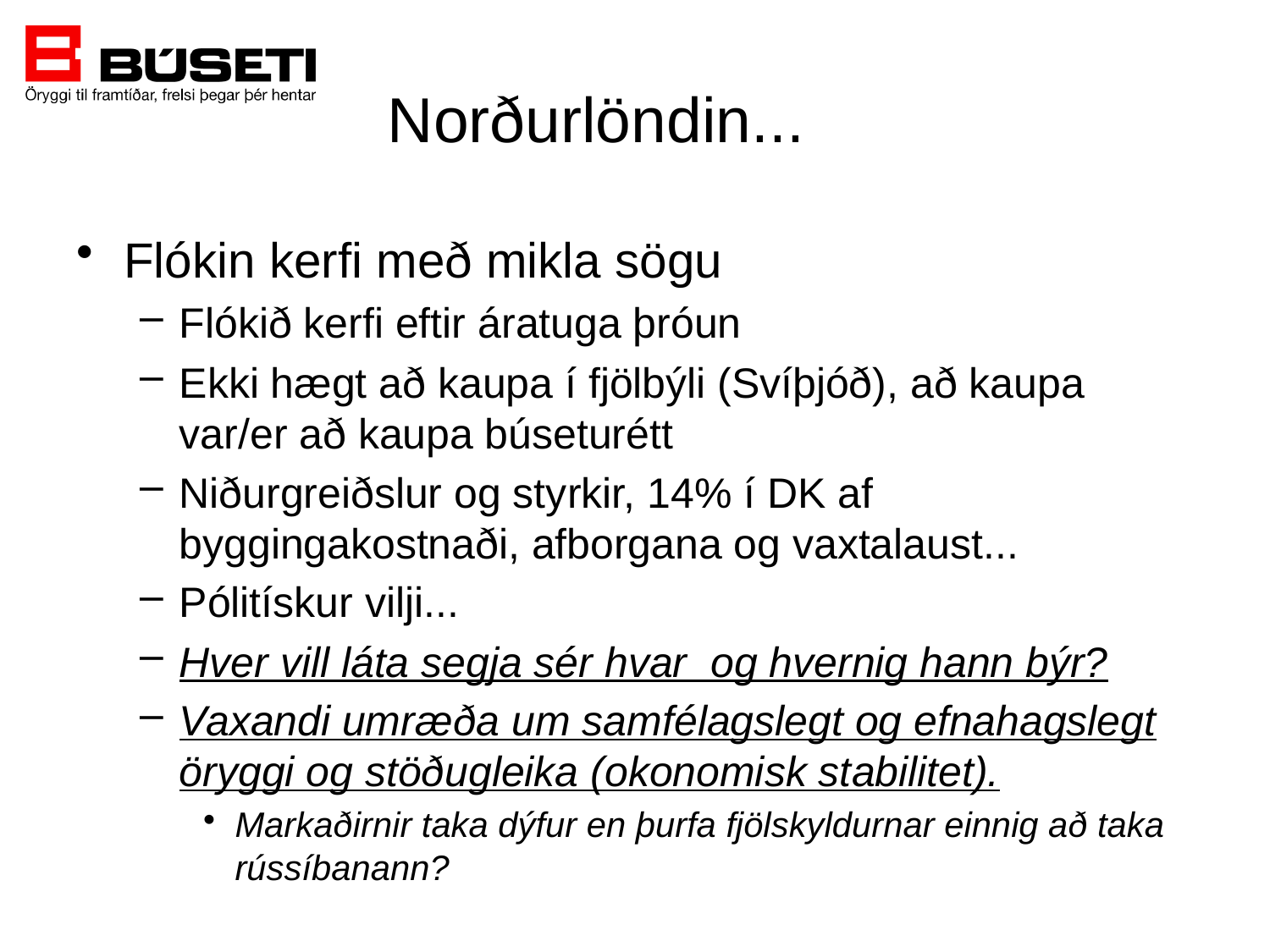

# Norðurlöndin...
Flókin kerfi með mikla sögu
Flókið kerfi eftir áratuga þróun
Ekki hægt að kaupa í fjölbýli (Svíþjóð), að kaupa var/er að kaupa búseturétt
Niðurgreiðslur og styrkir, 14% í DK af byggingakostnaði, afborgana og vaxtalaust...
Pólitískur vilji...
Hver vill láta segja sér hvar  og hvernig hann býr?
Vaxandi umræða um samfélagslegt og efnahagslegt öryggi og stöðugleika (okonomisk stabilitet).
Markaðirnir taka dýfur en þurfa fjölskyldurnar einnig að taka rússíbanann?